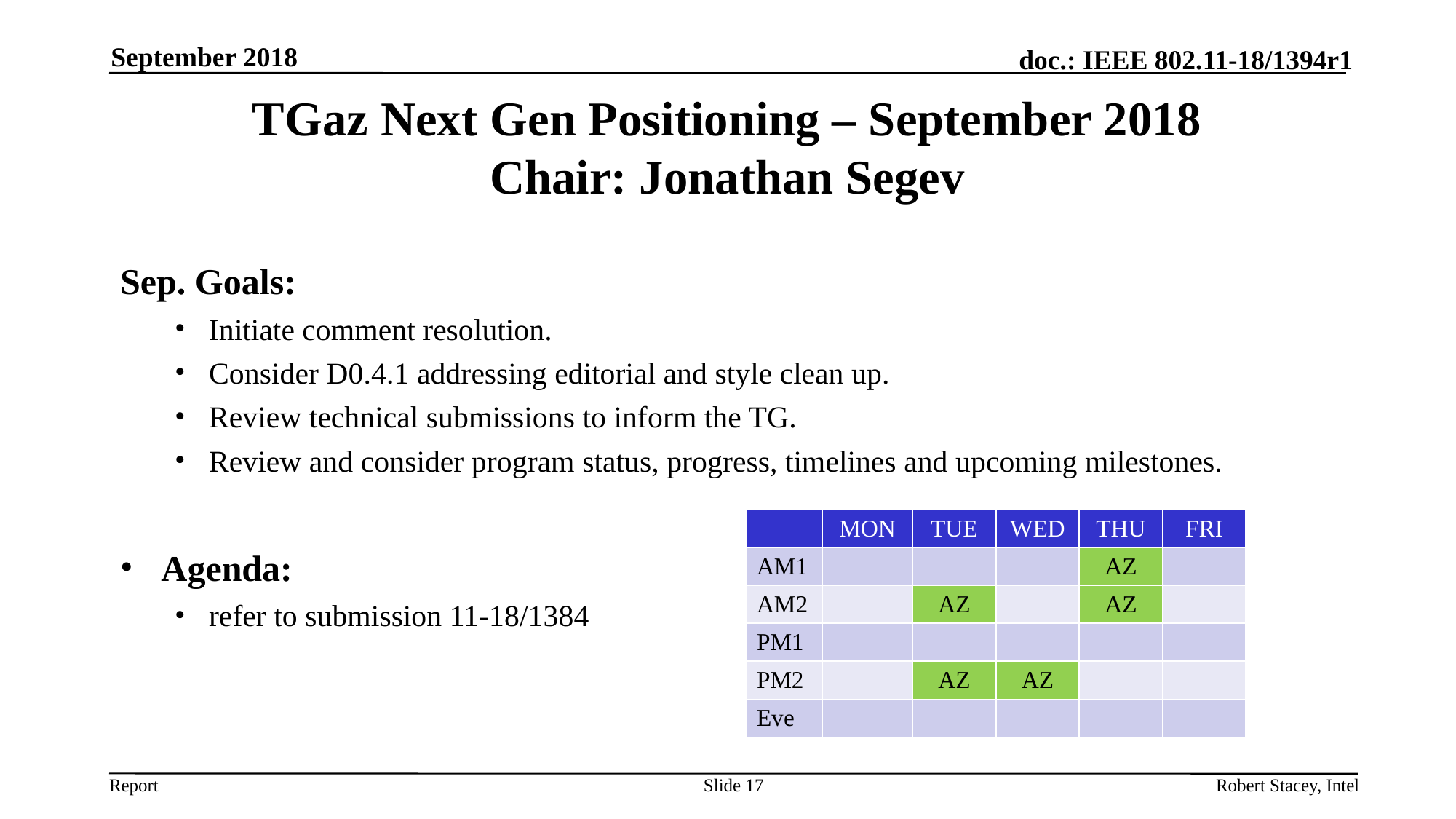

September 2018
# TGaz Next Gen Positioning – September 2018 Chair: Jonathan Segev

Sep. Goals:
Initiate comment resolution.
Consider D0.4.1 addressing editorial and style clean up.
Review technical submissions to inform the TG.
Review and consider program status, progress, timelines and upcoming milestones.

Agenda:
refer to submission 11-18/1384

|  | MON | TUE | WED | THU | FRI |
| --- | --- | --- | --- | --- | --- |
| AM1 |  |  |  | AZ |  |
| AM2 |  | AZ |  | AZ |  |
| PM1 |  |  |  |  |  |
| PM2 |  | AZ | AZ |  |  |
| Eve |  |  |  |  |  |
Slide 17
Robert Stacey, Intel